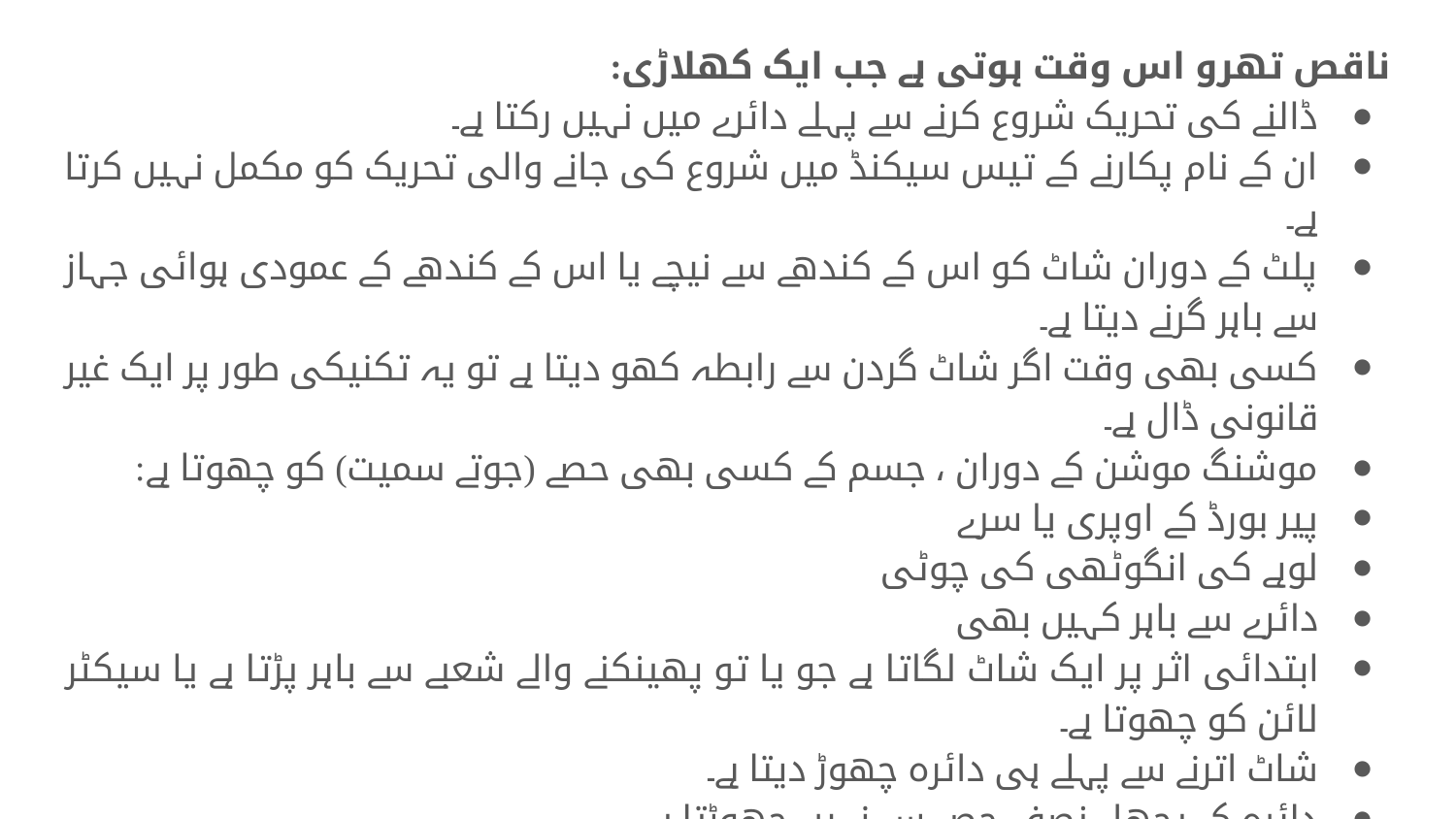

ناقص تھرو اس وقت ہوتی ہے جب ایک کھلاڑی:
ڈالنے کی تحریک شروع کرنے سے پہلے دائرے میں نہیں رکتا ہے۔
ان کے نام پکارنے کے تیس سیکنڈ میں شروع کی جانے والی تحریک کو مکمل نہیں کرتا ہے۔
پلٹ کے دوران شاٹ کو اس کے کندھے سے نیچے یا اس کے کندھے کے عمودی ہوائی جہاز سے باہر گرنے دیتا ہے۔
کسی بھی وقت اگر شاٹ گردن سے رابطہ کھو دیتا ہے تو یہ تکنیکی طور پر ایک غیر قانونی ڈال ہے۔
موشنگ موشن کے دوران ، جسم کے کسی بھی حصے (جوتے سمیت) کو چھوتا ہے:
پیر بورڈ کے اوپری یا سرے
لوہے کی انگوٹھی کی چوٹی
دائرے سے باہر کہیں بھی
ابتدائی اثر پر ایک شاٹ لگاتا ہے جو یا تو پھینکنے والے شعبے سے باہر پڑتا ہے یا سیکٹر لائن کو چھوتا ہے۔
شاٹ اترنے سے پہلے ہی دائرہ چھوڑ دیتا ہے۔
دائرہ کے پچھلے نصف حصے سے نہیں چھوڑتا ہے۔